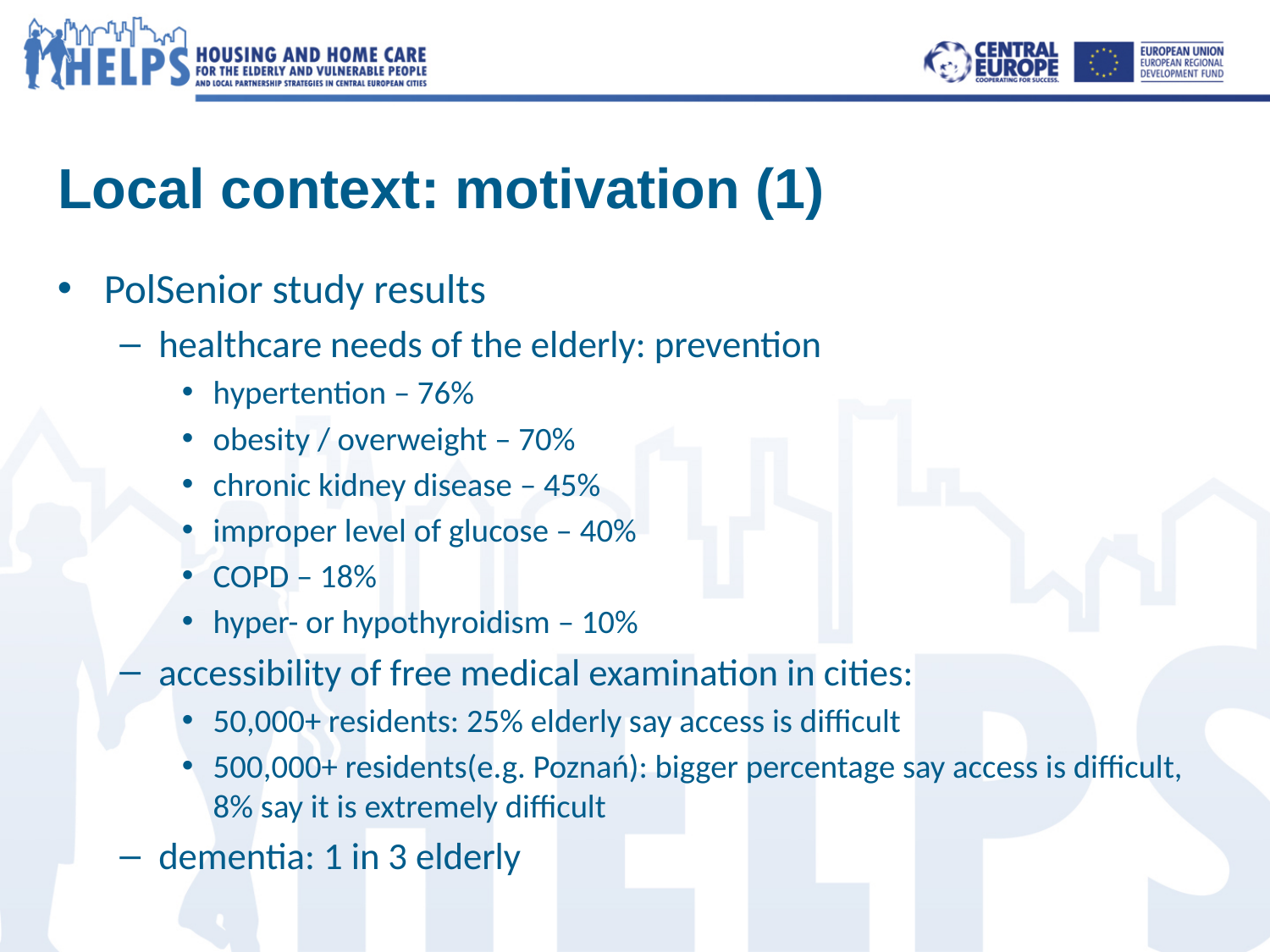

# Local context: motivation (1)
PolSenior study results
healthcare needs of the elderly: prevention
hypertention – 76%
obesity / overweight – 70%
chronic kidney disease – 45%
improper level of glucose – 40%
COPD – 18%
hyper- or hypothyroidism – 10%
accessibility of free medical examination in cities:
50,000+ residents: 25% elderly say access is difficult
500,000+ residents(e.g. Poznań): bigger percentage say access is difficult, 8% say it is extremely difficult
dementia: 1 in 3 elderly